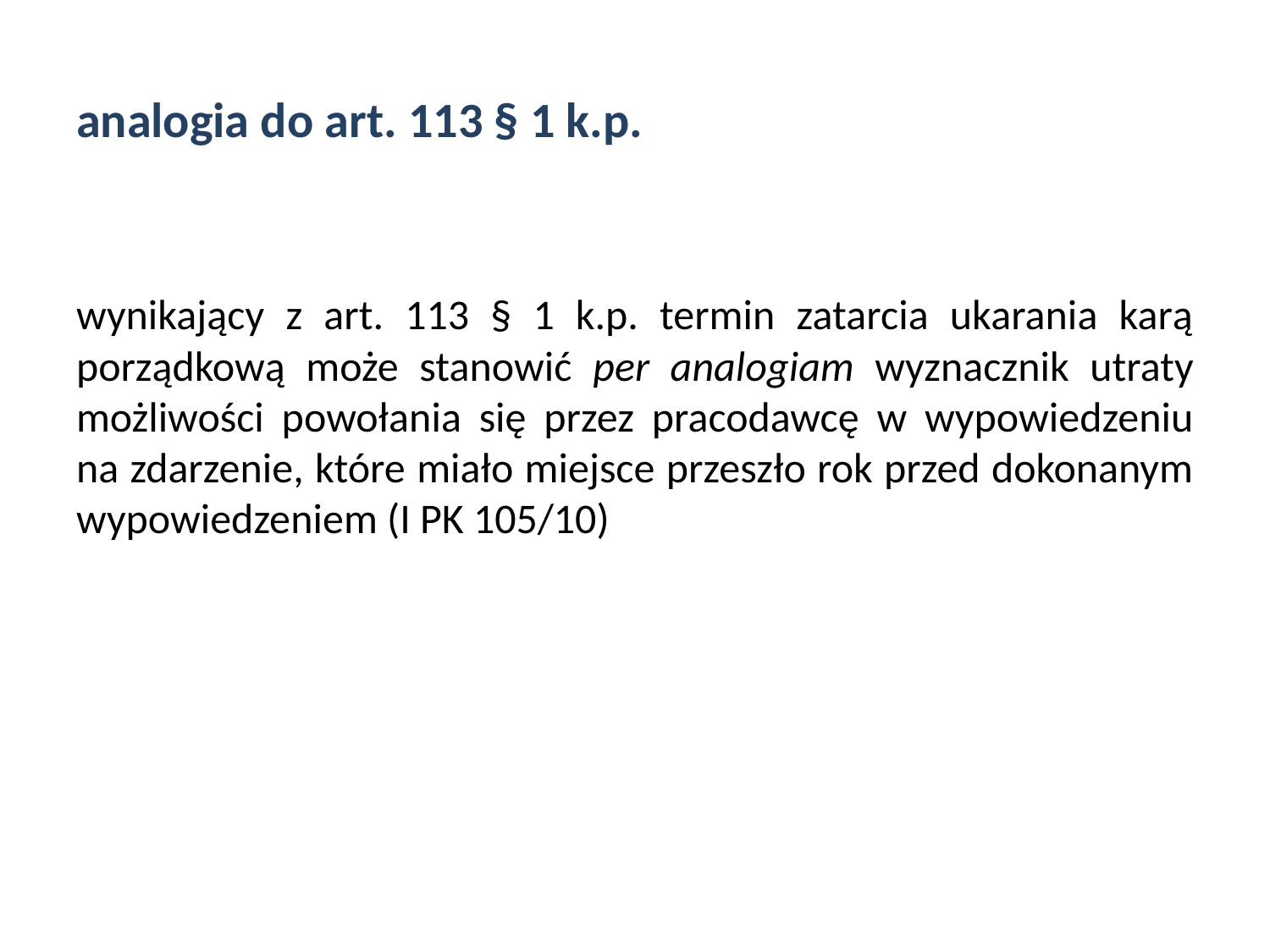

# analogia do art. 113 § 1 k.p.

wynikający z art. 113 § 1 k.p. termin zatarcia ukarania karą porządkową może stanowić per analogiam wyznacznik utraty możliwości powołania się przez pracodawcę w wypowiedzeniu na zdarzenie, które miało miejsce przeszło rok przed dokonanym wypowiedzeniem (I PK 105/10)